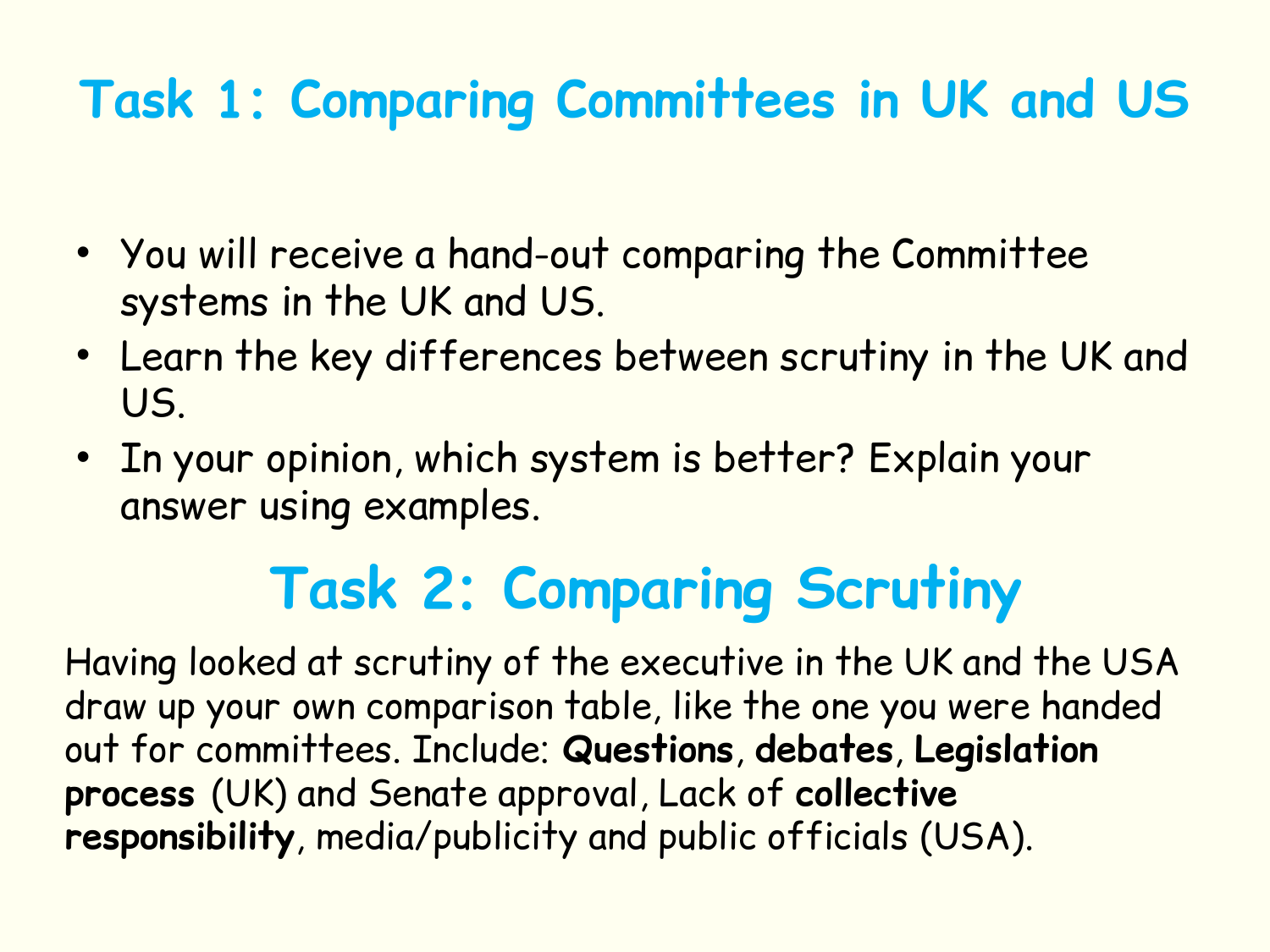

# Task 1: Comparing Committees in UK and US
You will receive a hand-out comparing the Committee systems in the UK and US.
Learn the key differences between scrutiny in the UK and US.
In your opinion, which system is better? Explain your answer using examples.
Task 2: Comparing Scrutiny
Having looked at scrutiny of the executive in the UK and the USA draw up your own comparison table, like the one you were handed out for committees. Include: Questions, debates, Legislation process (UK) and Senate approval, Lack of collective responsibility, media/publicity and public officials (USA).